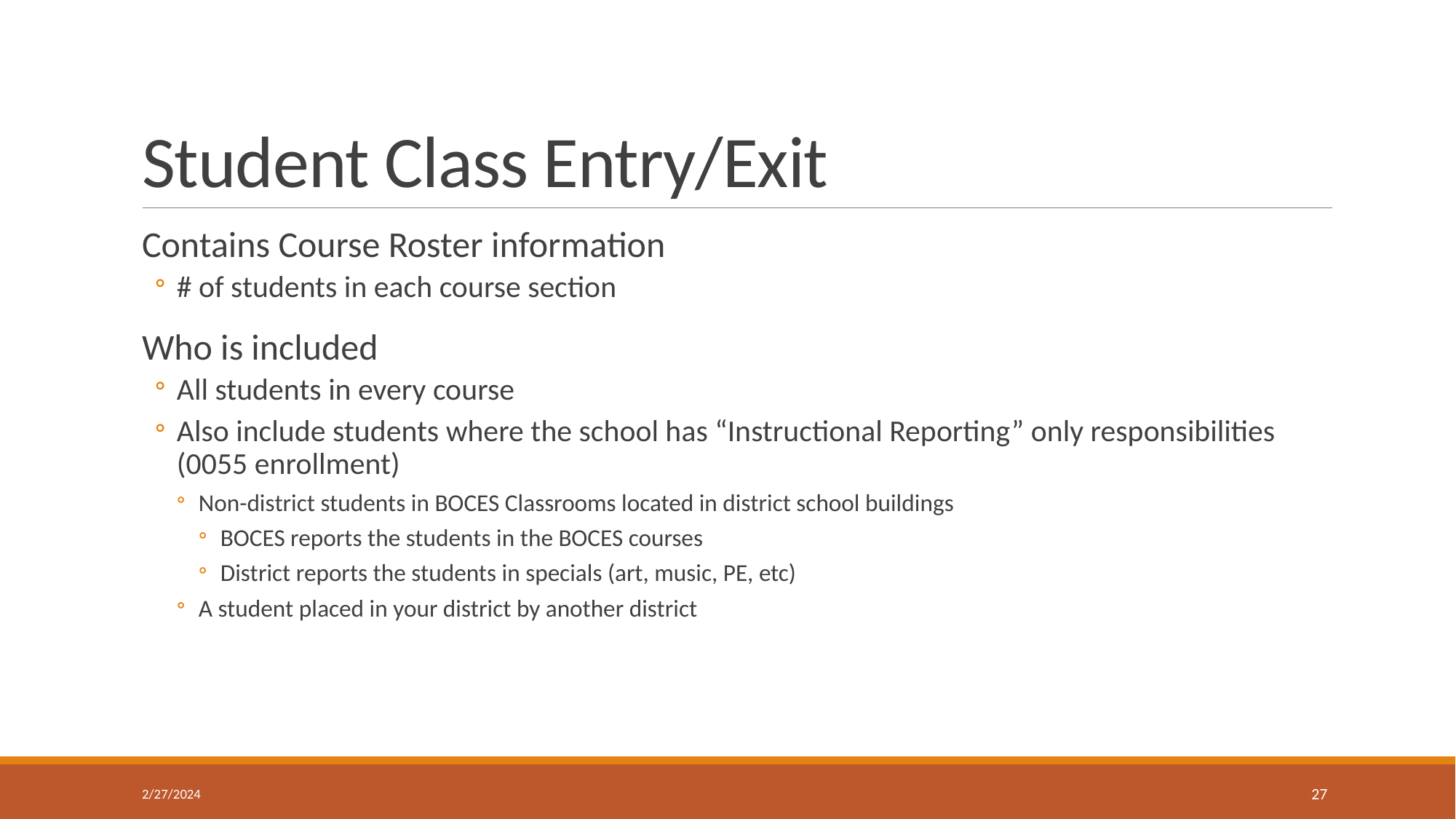

# Student Class Entry/Exit
Contains Course Roster information
# of students in each course section
Who is included
All students in every course
Also include students where the school has “Instructional Reporting” only responsibilities (0055 enrollment)
Non-district students in BOCES Classrooms located in district school buildings
BOCES reports the students in the BOCES courses
District reports the students in specials (art, music, PE, etc)
A student placed in your district by another district

2/27/2024
27